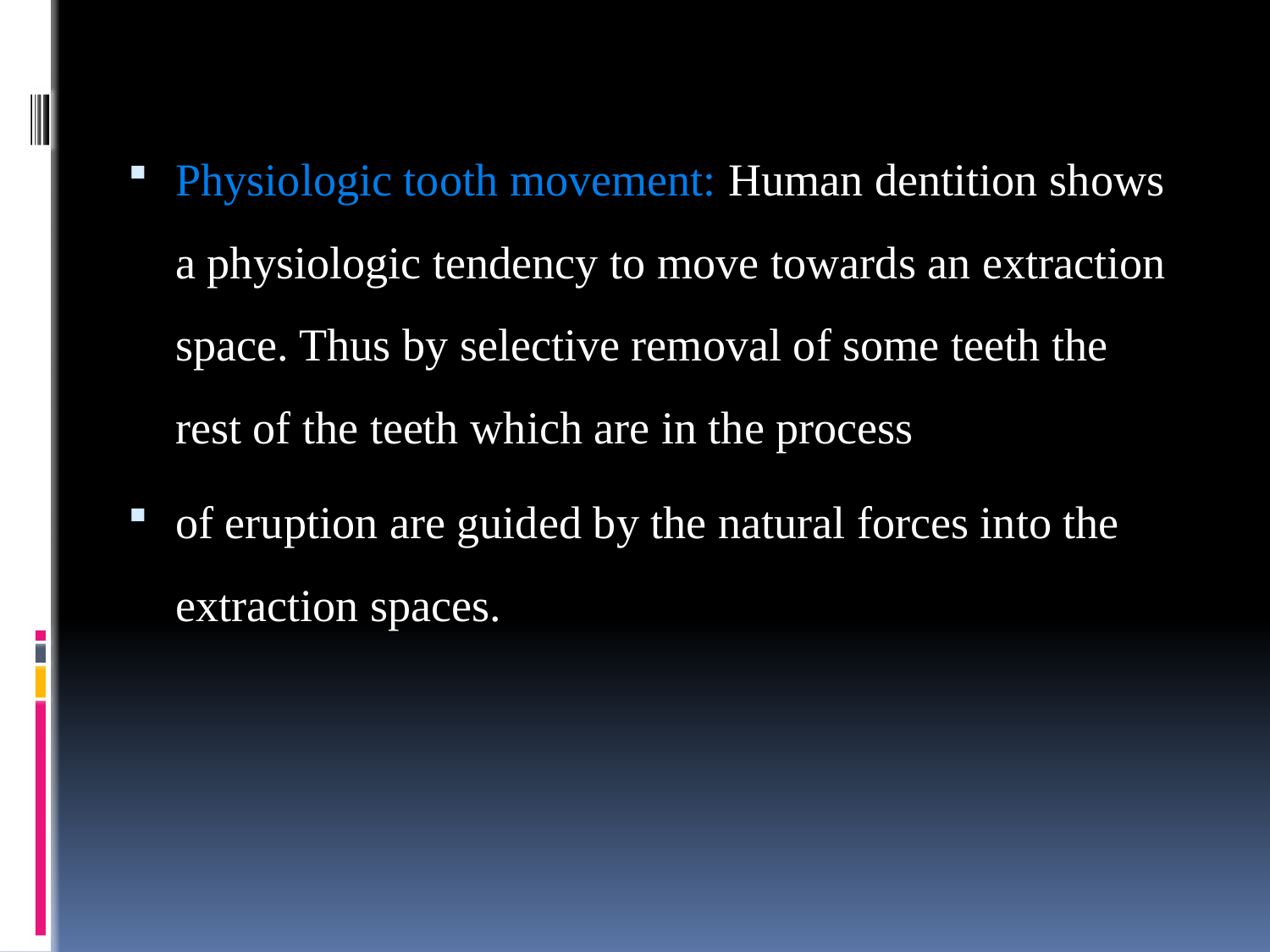

Physiologic tooth movement: Human dentition shows a physiologic tendency to move towards an extraction space. Thus by selective removal of some teeth the rest of the teeth which are in the process
of eruption are guided by the natural forces into the extraction spaces.